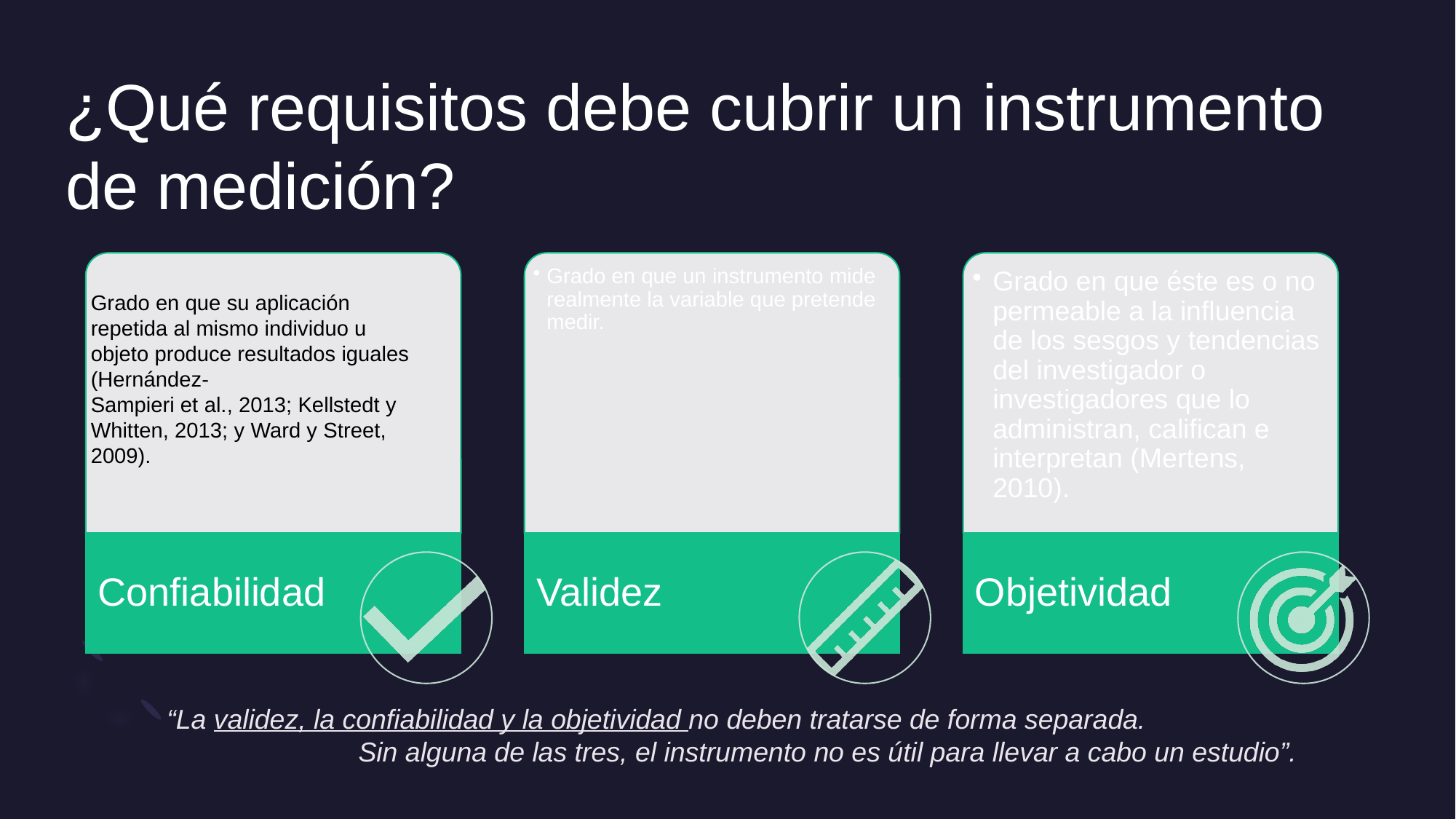

# ¿Qué requisitos debe cubrir un instrumento de medición?
Confiabilidad
Grado en que un instrumento mide realmente la variable que pretende medir.
Validez
Grado en que éste es o no permeable a la influencia de los sesgos y tendencias del investigador o investigadores que lo administran, califican e interpretan (Mertens, 2010).
Objetividad
Grado en que su aplicación
repetida al mismo individuo u objeto produce resultados iguales (Hernández-
Sampieri et al., 2013; Kellstedt y Whitten, 2013; y Ward y Street, 2009).
“La validez, la confiabilidad y la objetividad no deben tratarse de forma separada.                                              Sin alguna de las tres, el instrumento no es útil para llevar a cabo un estudio”.